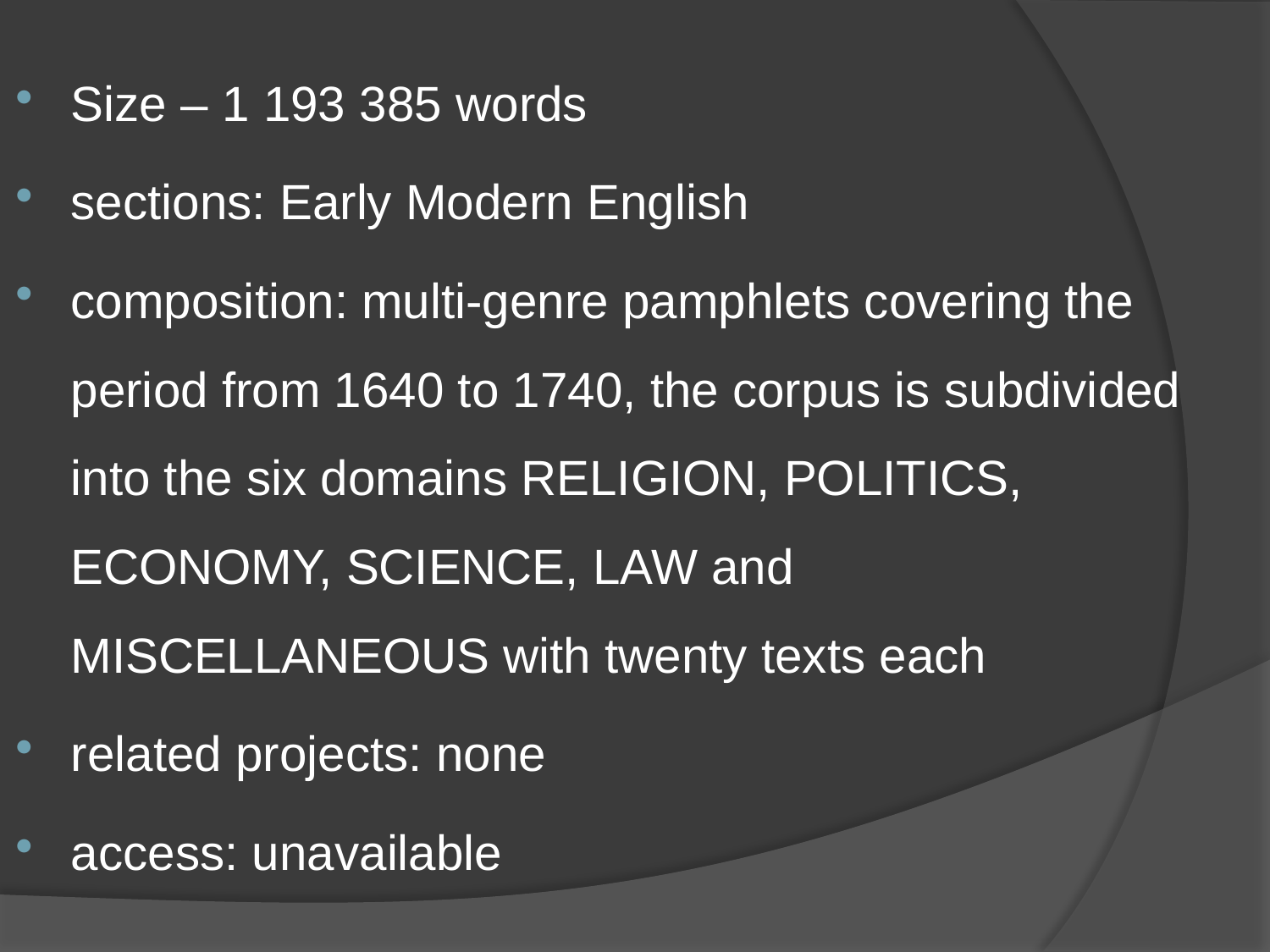

#
Size – 1 193 385 words
sections: Early Modern English
composition: multi-genre pamphlets covering the period from 1640 to 1740, the corpus is subdivided into the six domains RELIGION, POLITICS, ECONOMY, SCIENCE, LAW and MISCELLANEOUS with twenty texts each
related projects: none
access: unavailable